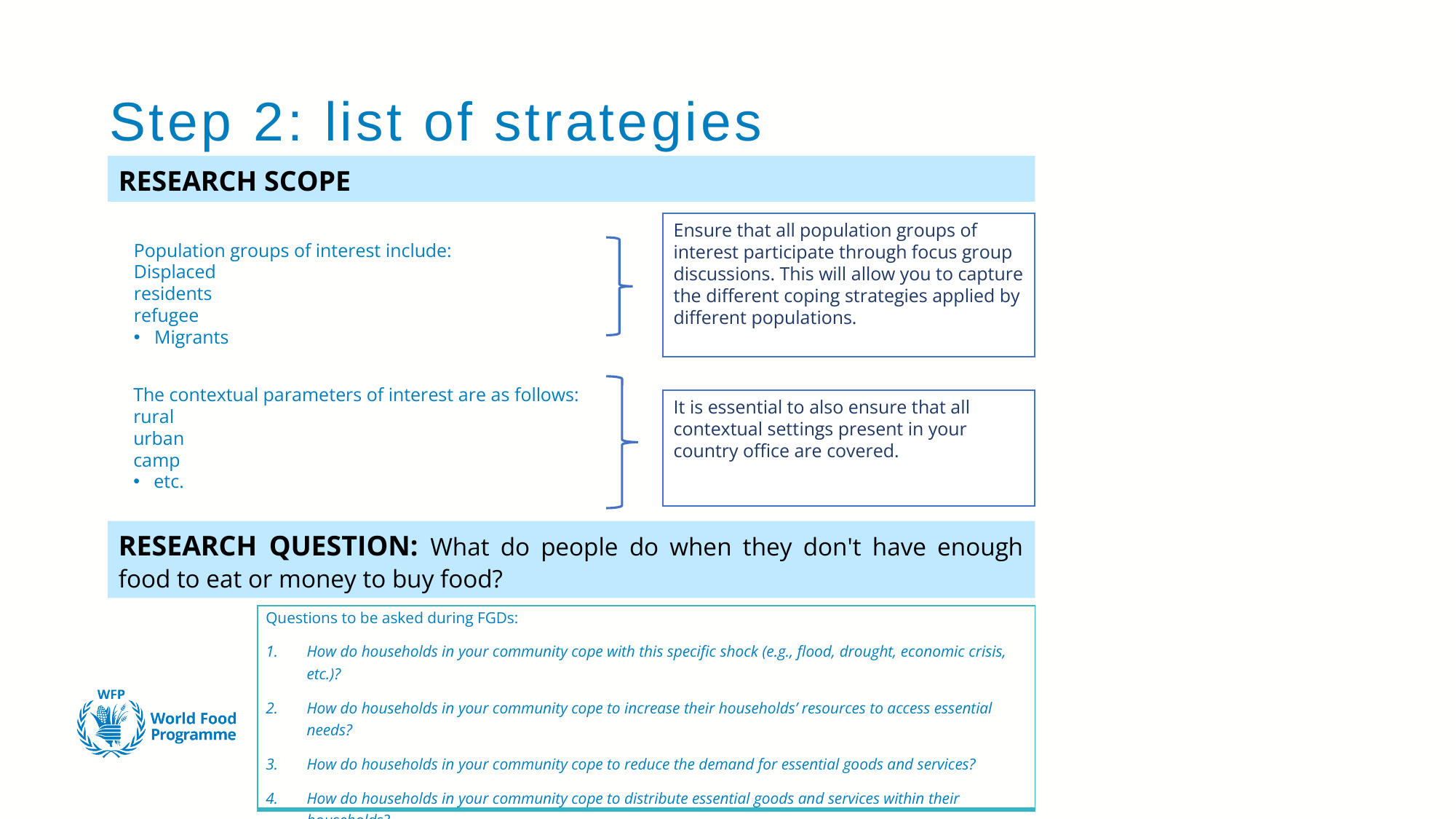

# Step 2: list of strategies
RESEARCH SCOPE
Ensure that all population groups of interest participate through focus group discussions. This will allow you to capture the different coping strategies applied by different populations.

Population groups of interest include:
Displaced
residents
refugee
Migrants

The contextual parameters of interest are as follows:
rural
urban
camp
etc.

It is essential to also ensure that all contextual settings present in your country office are covered.
RESEARCH QUESTION: What do people do when they don't have enough food to eat or money to buy food?
| Questions to be asked during FGDs: How do households in your community cope with this specific shock (e.g., flood, drought, economic crisis, etc.)? How do households in your community cope to increase their households’ resources to access essential needs? How do households in your community cope to reduce the demand for essential goods and services? How do households in your community cope to distribute essential goods and services within their households? |
| --- |